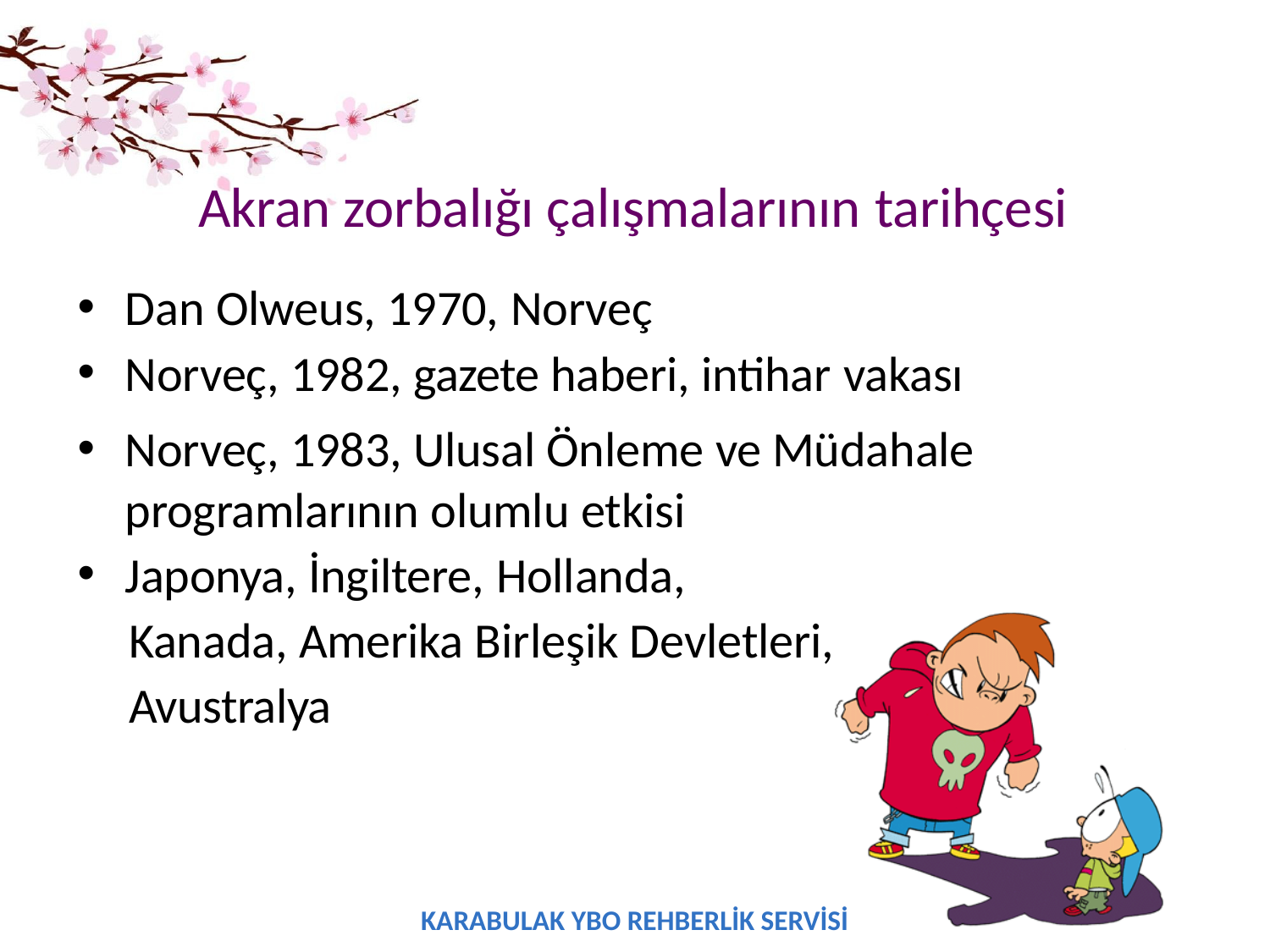

Akran zorbalığı çalışmalarının tarihçesi
Dan Olweus, 1970, Norveç
Norveç, 1982, gazete haberi, intihar vakası
Norveç, 1983, Ulusal Önleme ve Müdahale  programlarının olumlu etkisi
Japonya, İngiltere, Hollanda,
Kanada, Amerika Birleşik Devletleri,  Avustralya

KARABULAK YBO REHBERLİK SERVİSİ